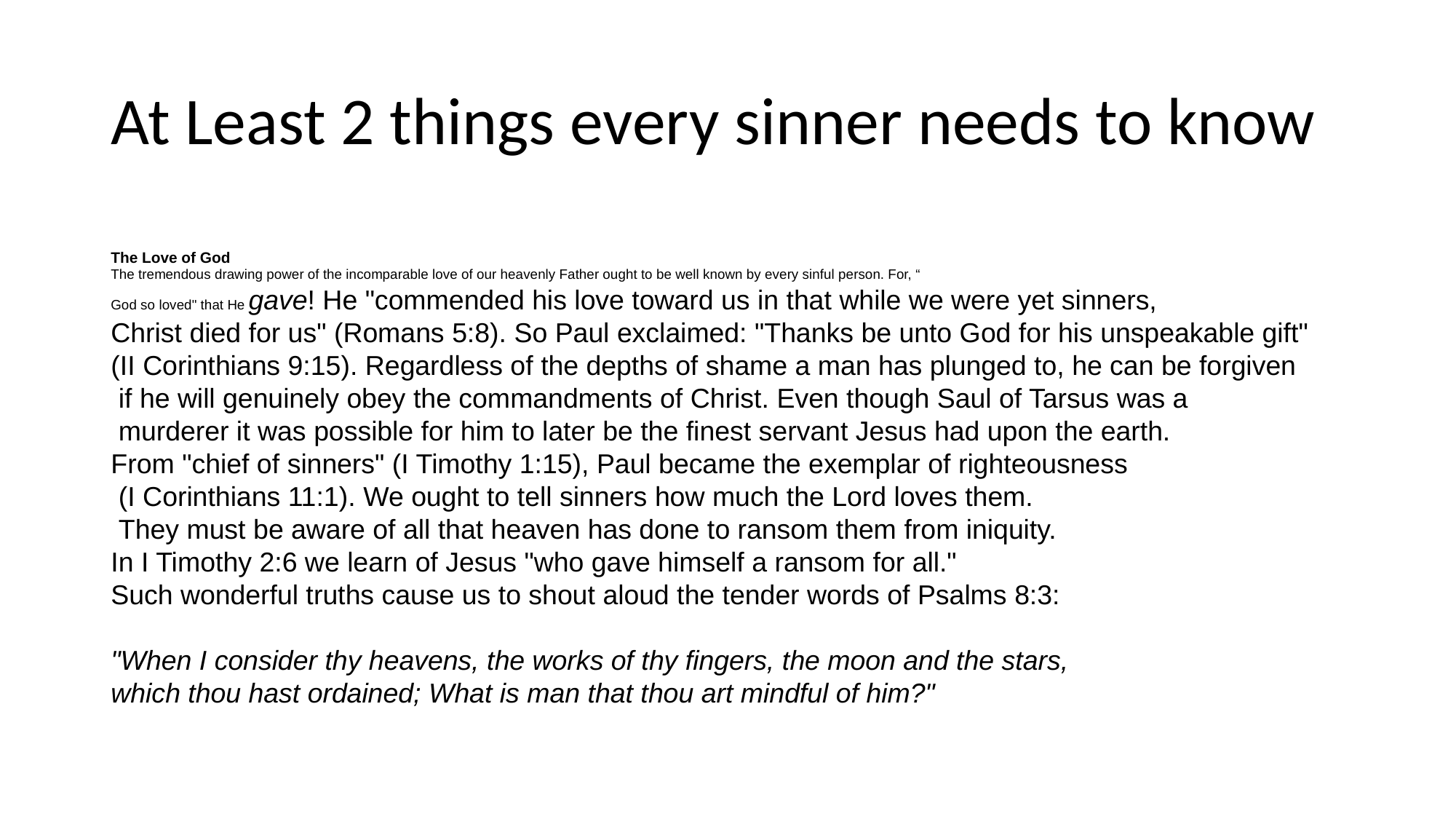

# At Least 2 things every sinner needs to know
The Love of God
The tremendous drawing power of the incomparable love of our heavenly Father ought to be well known by every sinful person. For, “
God so loved" that He gave! He "commended his love toward us in that while we were yet sinners,
Christ died for us" (Romans 5:8). So Paul exclaimed: "Thanks be unto God for his unspeakable gift"
(II Corinthians 9:15). Regardless of the depths of shame a man has plunged to, he can be forgiven
 if he will genuinely obey the commandments of Christ. Even though Saul of Tarsus was a
 murderer it was possible for him to later be the finest servant Jesus had upon the earth.
From "chief of sinners" (I Timothy 1:15), Paul became the exemplar of righteousness
 (I Corinthians 11:1). We ought to tell sinners how much the Lord loves them.
 They must be aware of all that heaven has done to ransom them from iniquity.
In I Timothy 2:6 we learn of Jesus "who gave himself a ransom for all."
Such wonderful truths cause us to shout aloud the tender words of Psalms 8:3:
"When I consider thy heavens, the works of thy fingers, the moon and the stars,
which thou hast ordained; What is man that thou art mindful of him?"